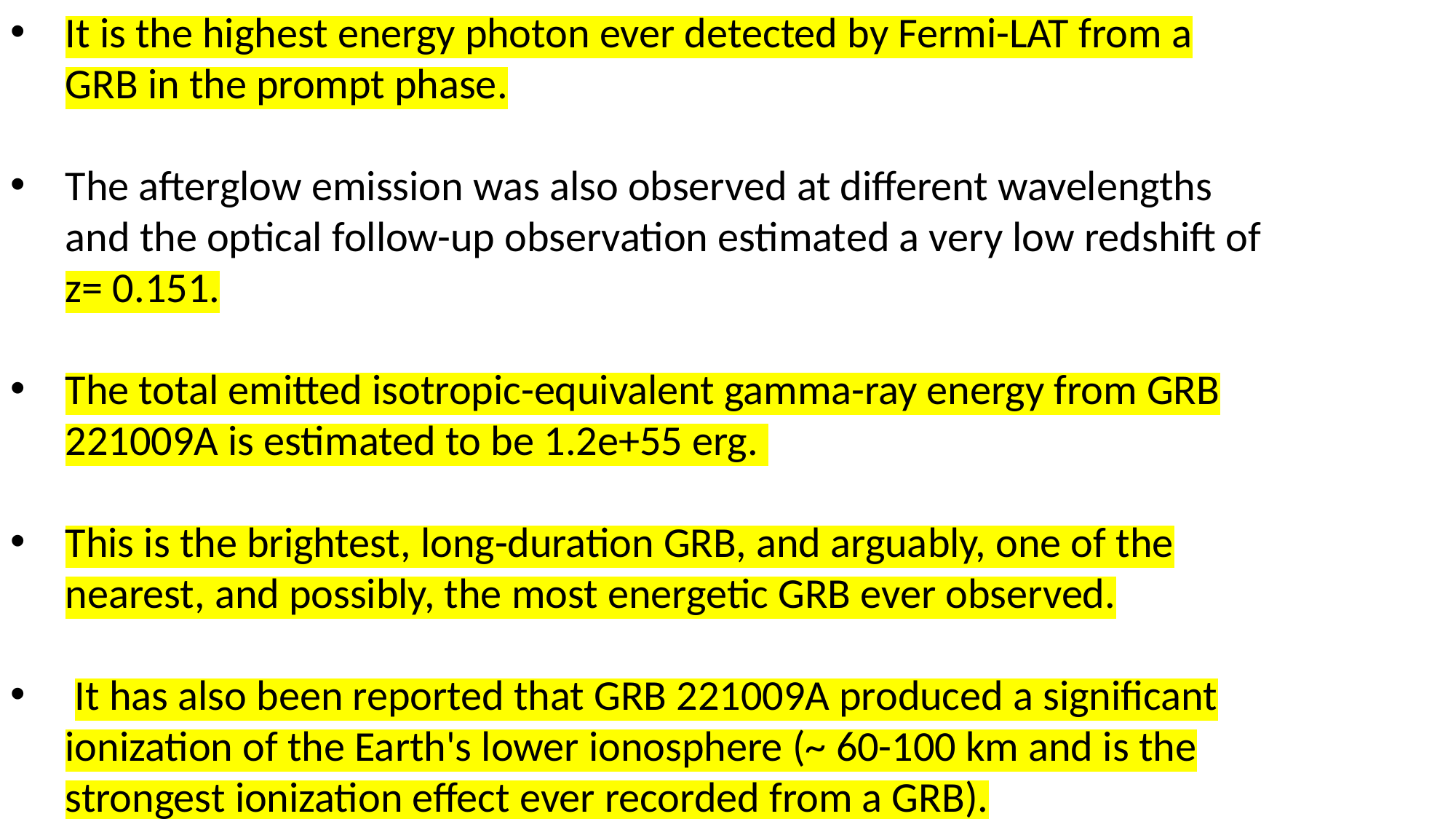

It is the highest energy photon ever detected by Fermi-LAT from a GRB in the prompt phase.

The afterglow emission was also observed at different wavelengths and the optical follow-up observation estimated a very low redshift of z= 0.151.

The total emitted isotropic-equivalent gamma-ray energy from GRB 221009A is estimated to be 1.2e+55 erg.

This is the brightest, long-duration GRB, and arguably, one of the nearest, and possibly, the most energetic GRB ever observed.

 It has also been reported that GRB 221009A produced a significant ionization of the Earth's lower ionosphere (~ 60-100 km and is the strongest ionization effect ever recorded from a GRB).